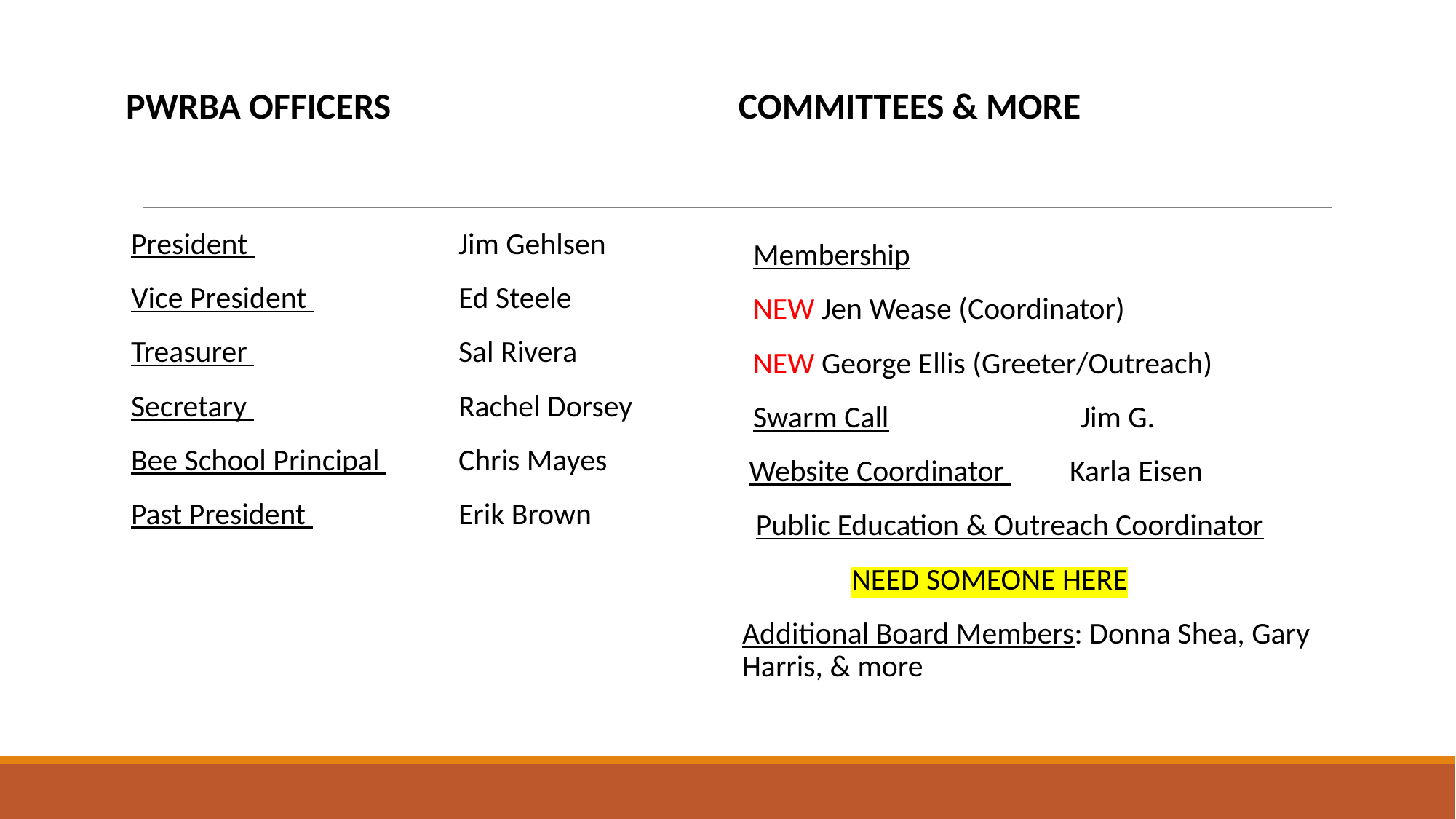

PWRBA Officers
Committees & More
President 	 	Jim Gehlsen
Vice President 		Ed Steele
Treasurer 		Sal Rivera
Secretary 		Rachel Dorsey
Bee School Principal 	Chris Mayes
Past President 		Erik Brown

Membership
NEW Jen Wease (Coordinator)
NEW George Ellis (Greeter/Outreach)
Swarm Call		Jim G.
 Website Coordinator 	Karla Eisen
  Public Education & Outreach Coordinator
	NEED SOMEONE HERE
Additional Board Members: Donna Shea, Gary Harris, & more